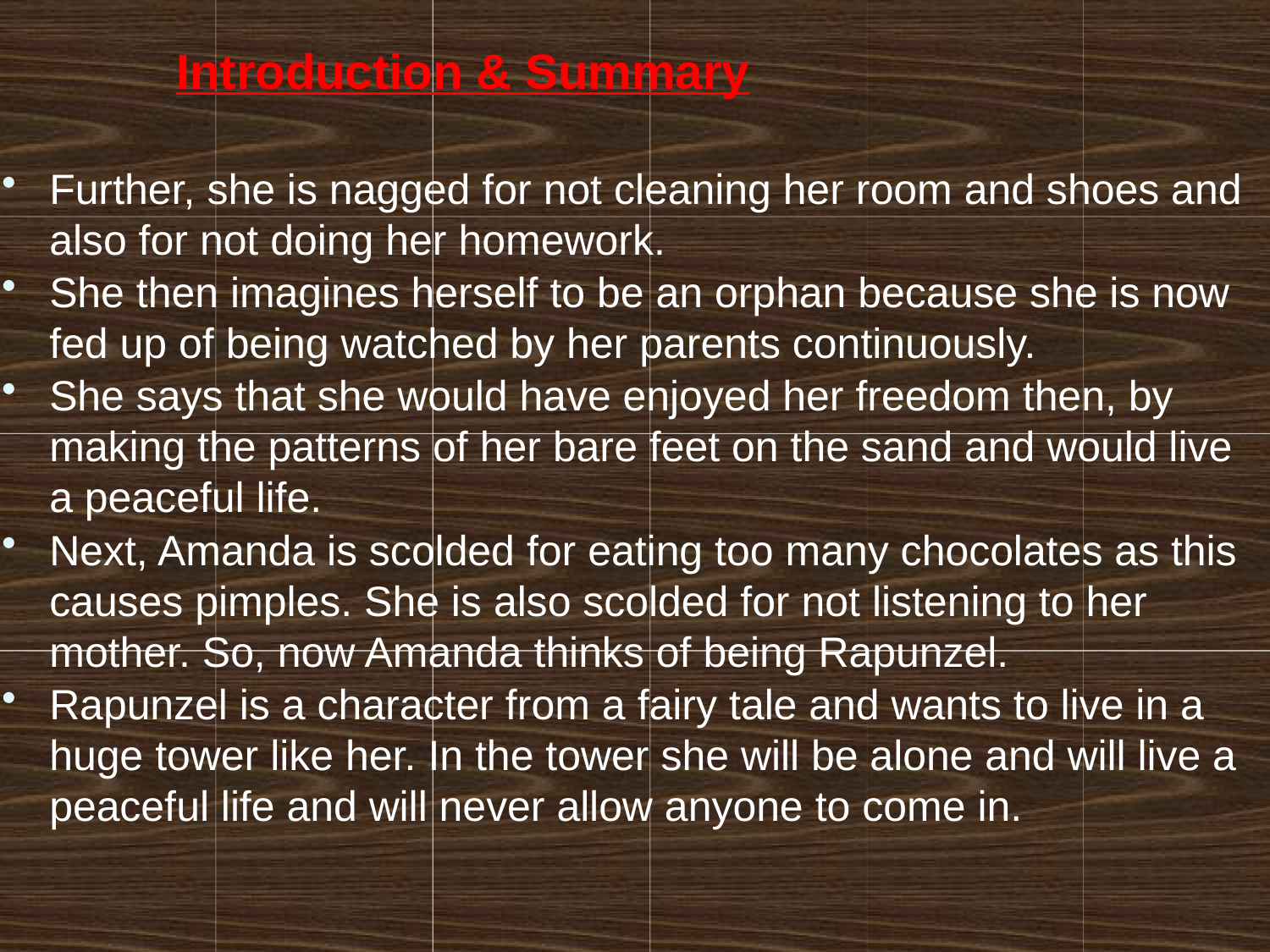

Introduction & Summary

Further, she is nagged for not cleaning her room and shoes and also for not doing her homework.
She then imagines herself to be an orphan because she is now fed up of being watched by her parents continuously.
She says that she would have enjoyed her freedom then, by making the patterns of her bare feet on the sand and would live a peaceful life.
Next, Amanda is scolded for eating too many chocolates as this causes pimples. She is also scolded for not listening to her mother. So, now Amanda thinks of being Rapunzel.
Rapunzel is a character from a fairy tale and wants to live in a huge tower like her. In the tower she will be alone and will live a peaceful life and will never allow anyone to come in.